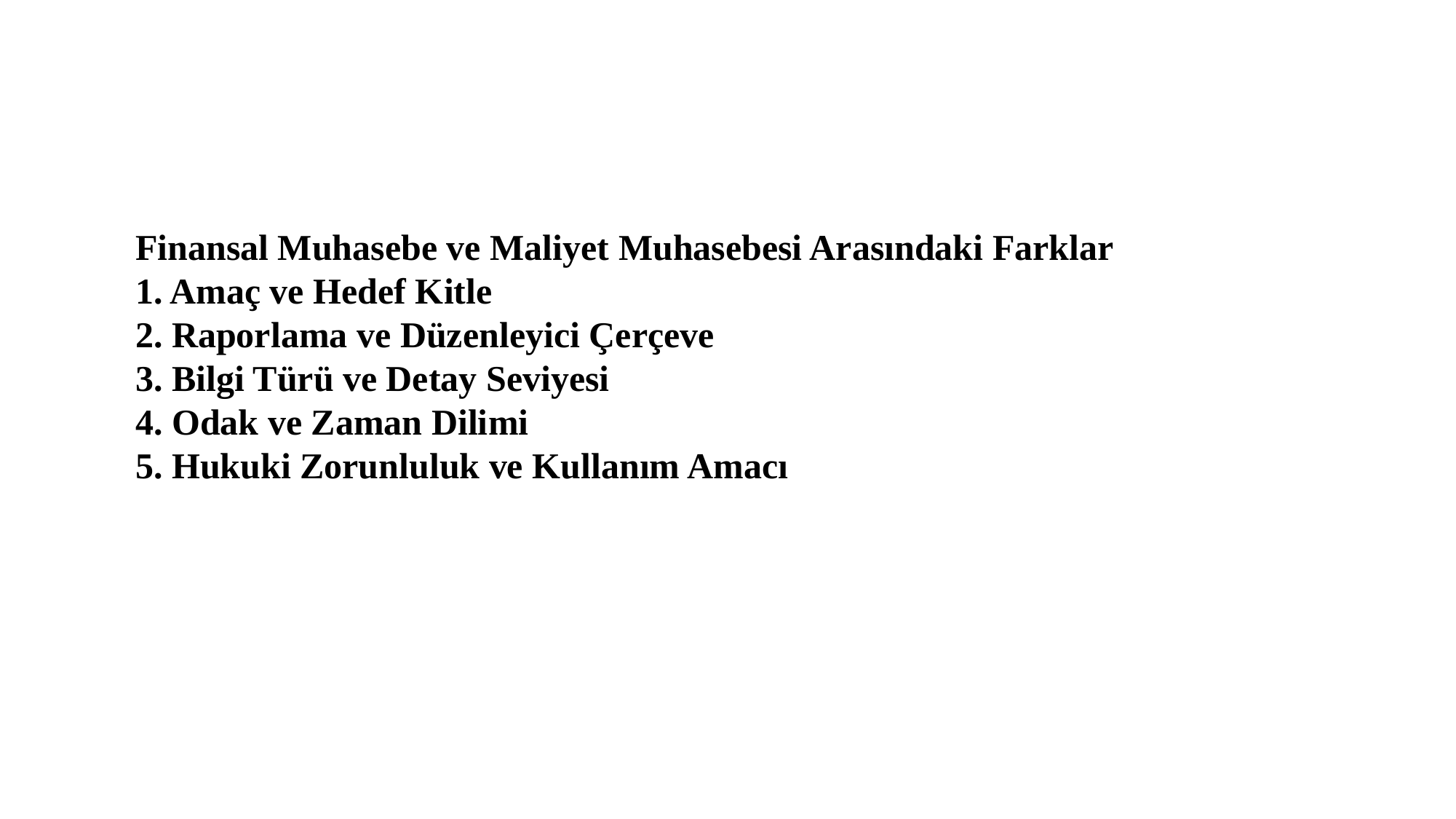

Finansal Muhasebe ve Maliyet Muhasebesi Arasındaki Farklar
1. Amaç ve Hedef Kitle
2. Raporlama ve Düzenleyici Çerçeve
3. Bilgi Türü ve Detay Seviyesi
4. Odak ve Zaman Dilimi
5. Hukuki Zorunluluk ve Kullanım Amacı